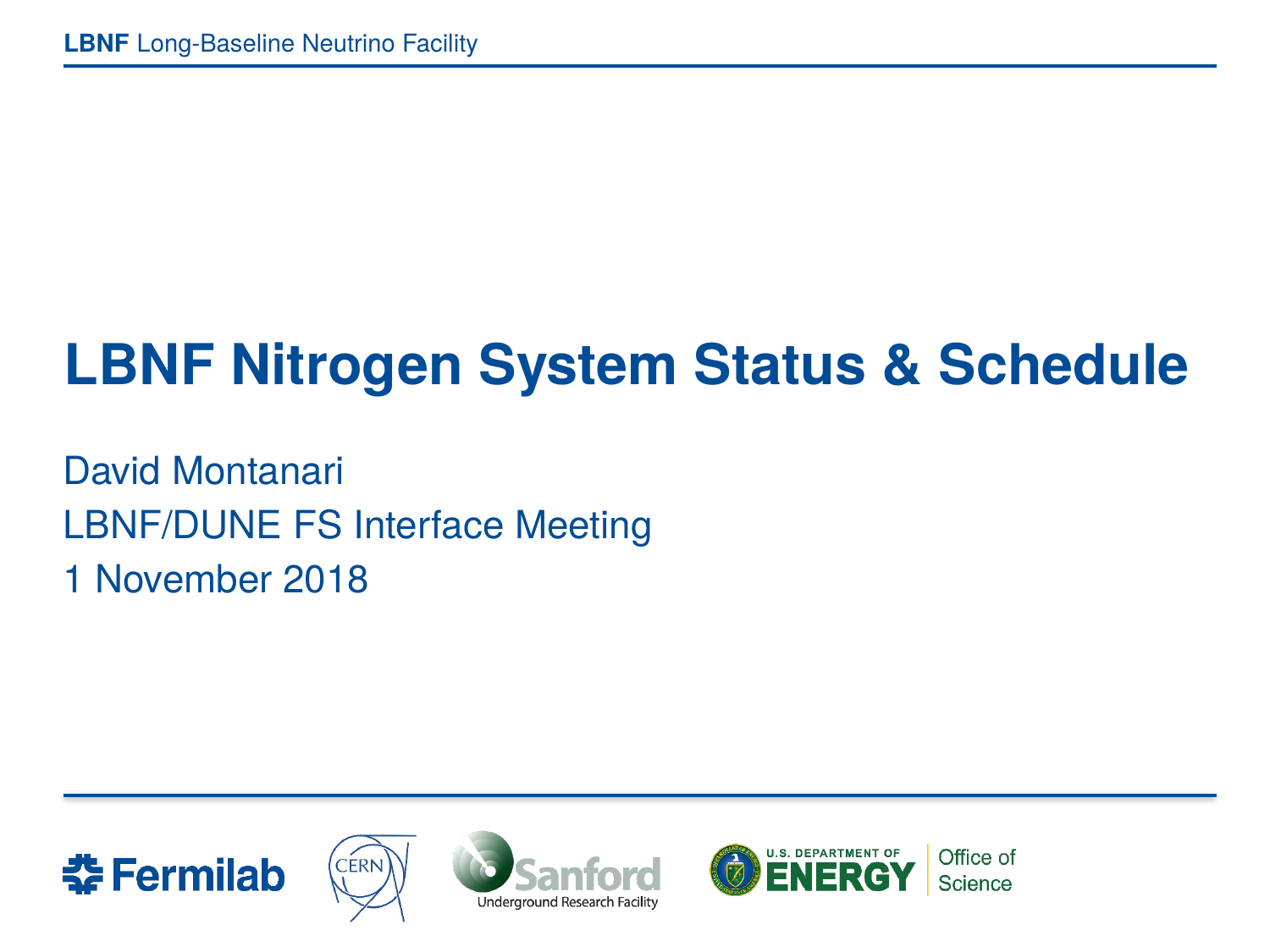

# LBNF Nitrogen System Status & Schedule
David Montanari
LBNF/DUNE FS Interface Meeting
1 November 2018